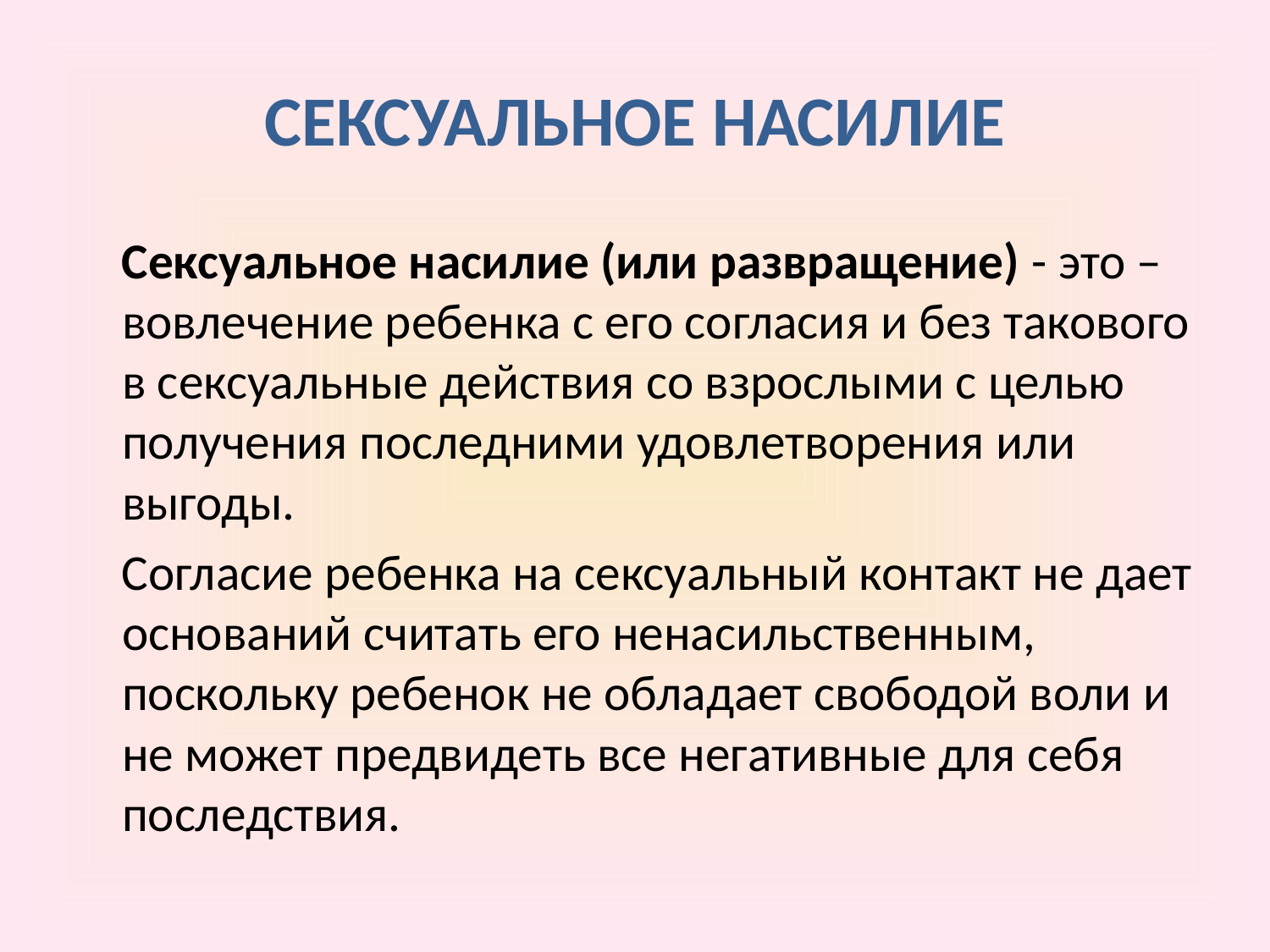

# Сексуальное насилие
    Сексуальное насилие (или развращение) - это –вовлечение ребенка с его согласия и без такового в сексуальные действия со взрослыми с целью получения последними удовлетворения или выгоды.
    Согласие ребенка на сексуальный контакт не дает оснований считать его ненасильственным, поскольку ребенок не обладает свободой воли и не может предвидеть все негативные для себя последствия.